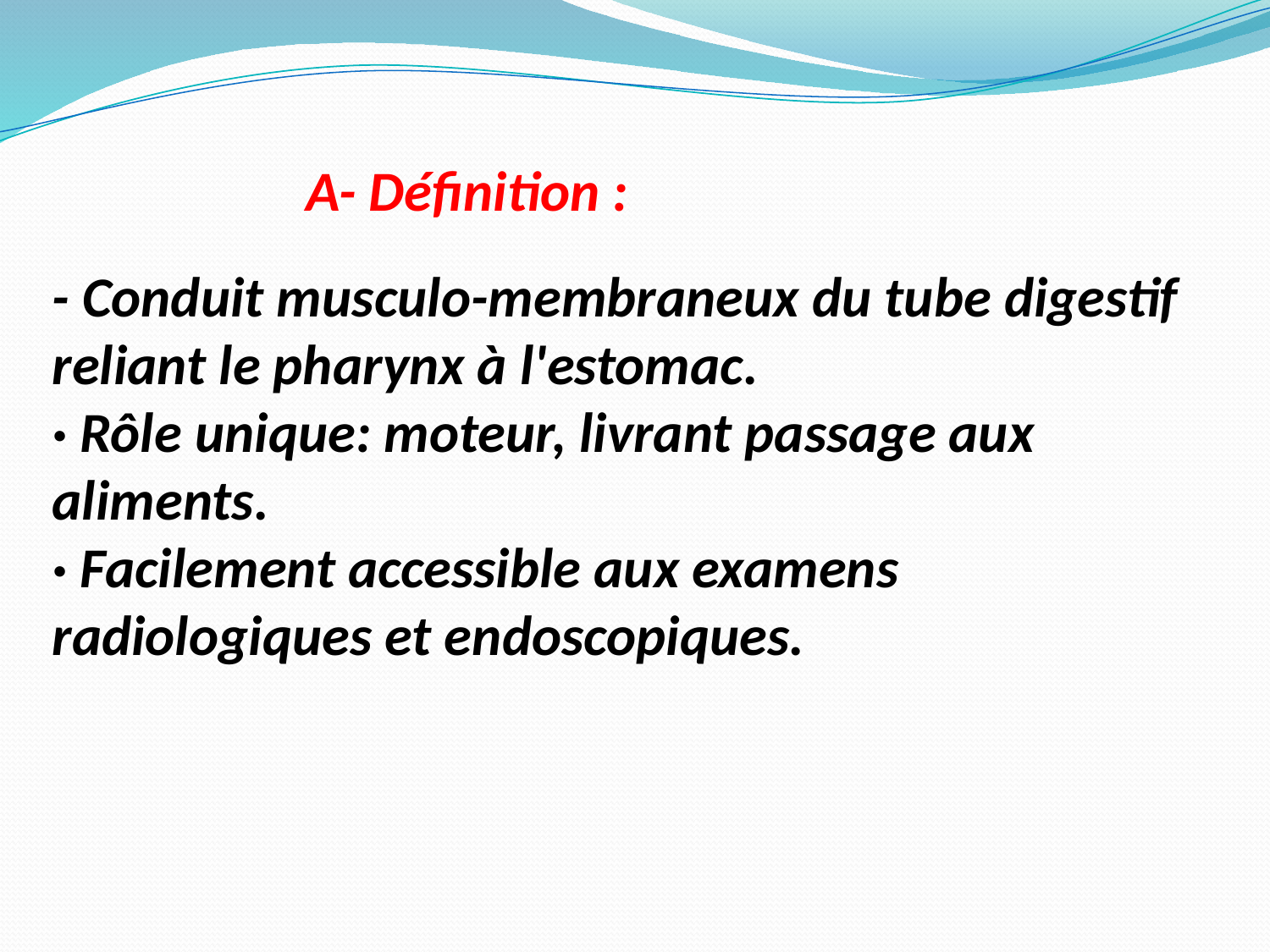

A- Définition :

- Conduit musculo-membraneux du tube digestif reliant le pharynx à l'estomac.
· Rôle unique: moteur, livrant passage aux aliments.
· Facilement accessible aux examens radiologiques et endoscopiques.